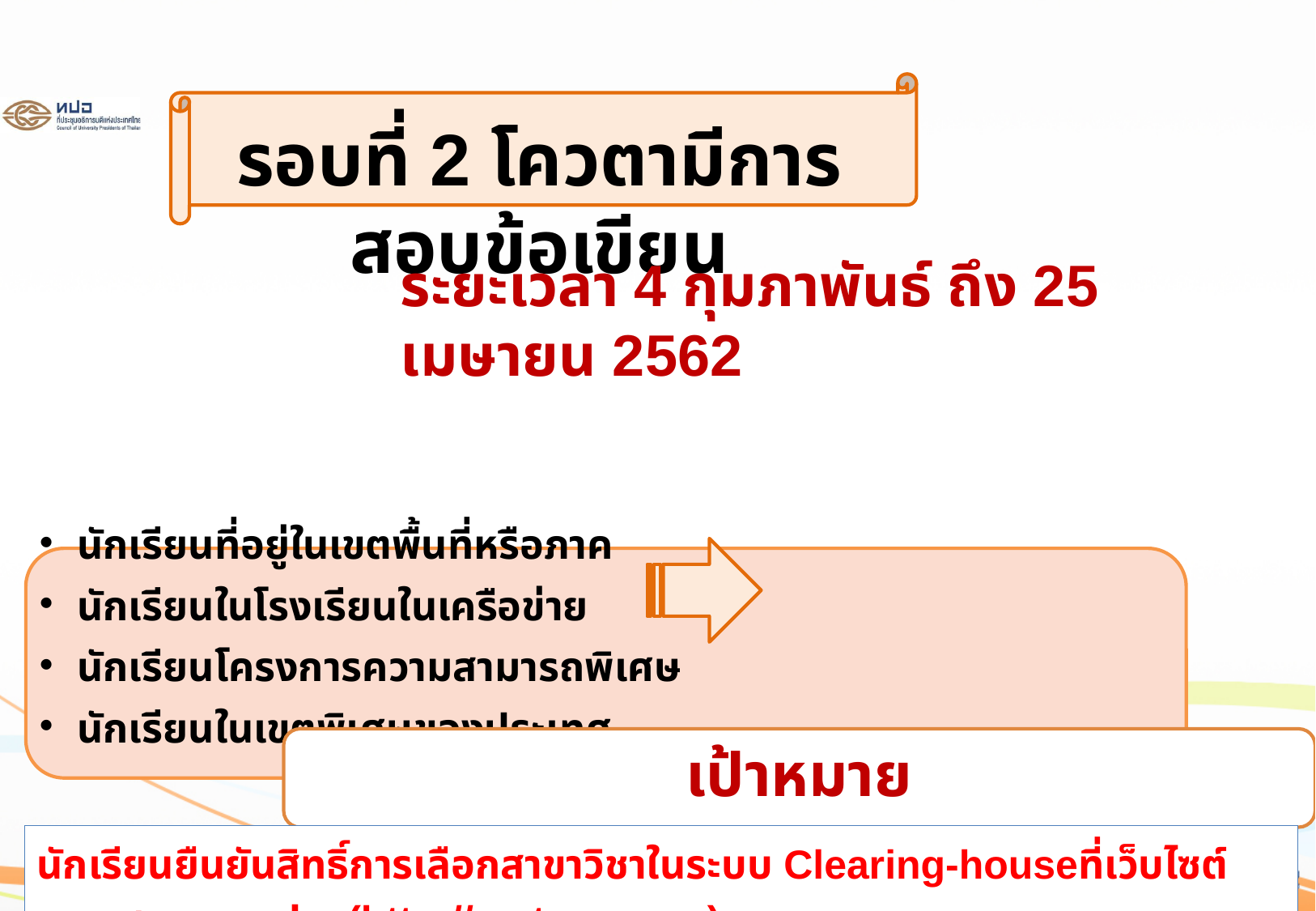

รอบที่ 2 โควตามีการสอบข้อเขียน
ระยะเวลา 4 กุมภาพันธ์ ถึง 25 เมษายน 2562
เป้าหมาย
นักเรียนในโรงเรียนในเครือข่าย
นักเรียนโครงการความสามารถพิเศษ
นักเรียนในเขตพิเศษของประเทศ

นักเรียนยืนยันสิทธิ์การเลือกสาขาวิชาในระบบ Clearing-houseที่เว็บไซต์ ของ สมาคม ทปอ. (http://mytcas.com)